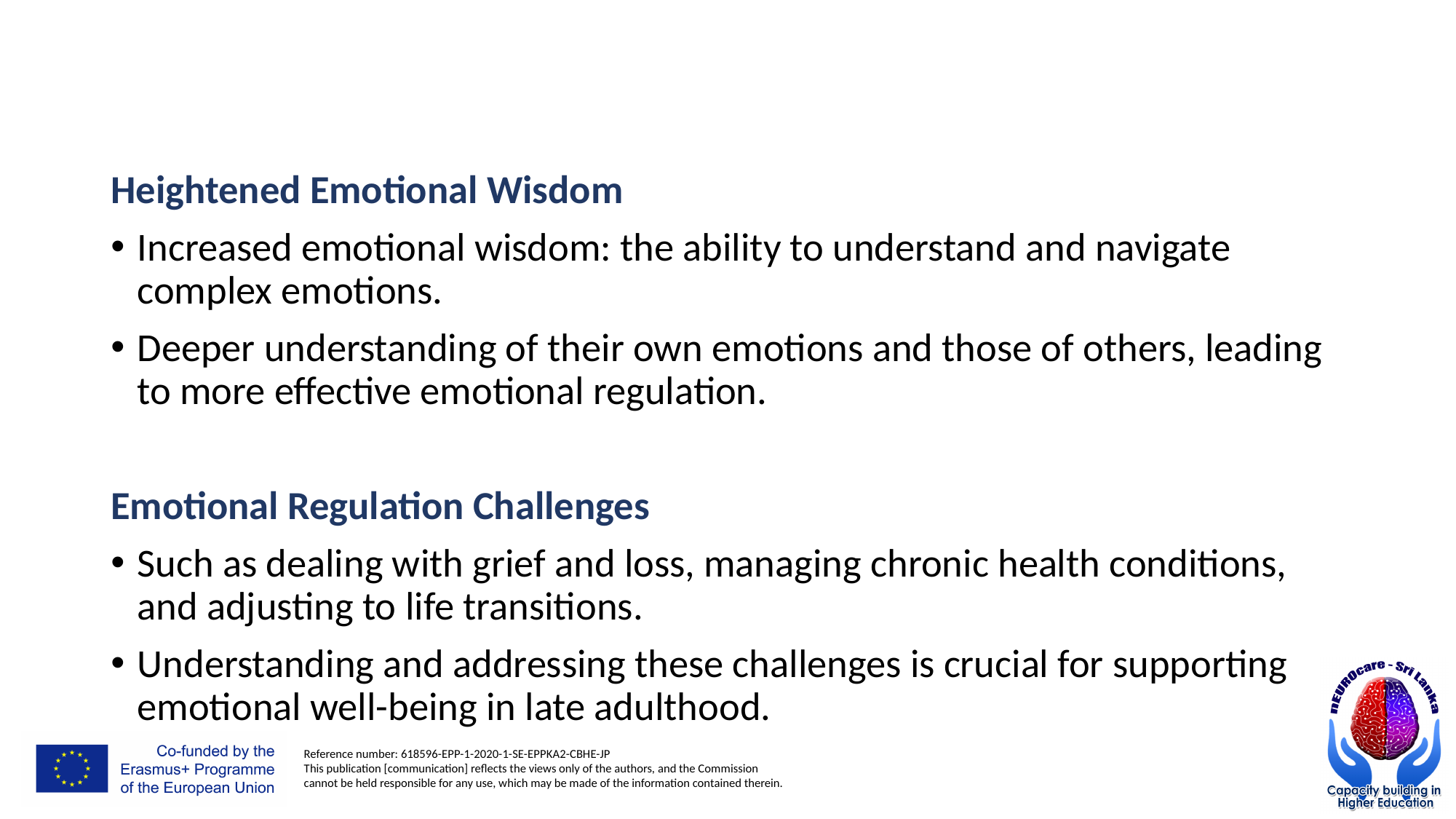

#
Heightened Emotional Wisdom
Increased emotional wisdom: the ability to understand and navigate complex emotions.
Deeper understanding of their own emotions and those of others, leading to more effective emotional regulation.

Emotional Regulation Challenges
Such as dealing with grief and loss, managing chronic health conditions, and adjusting to life transitions.
Understanding and addressing these challenges is crucial for supporting emotional well-being in late adulthood.